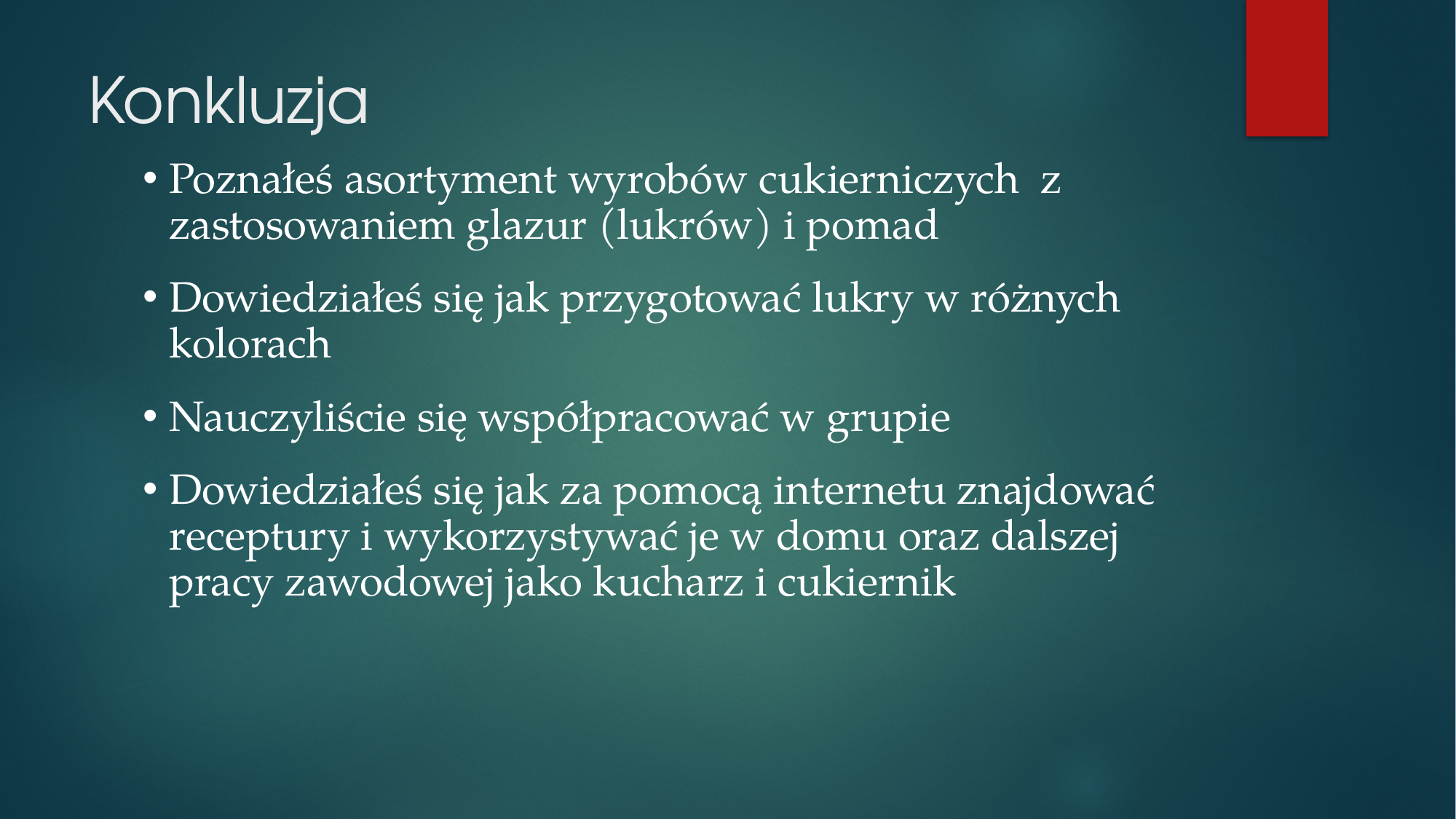

# Konkluzja
Poznałeś asortyment wyrobów cukierniczych  z zastosowaniem glazur (lukrów) i pomad
Dowiedziałeś się jak przygotować lukry w różnych kolorach
Nauczyliście się współpracować w grupie
Dowiedziałeś się jak za pomocą internetu znajdować receptury i wykorzystywać je w domu oraz dalszej pracy zawodowej jako kucharz i cukiernik